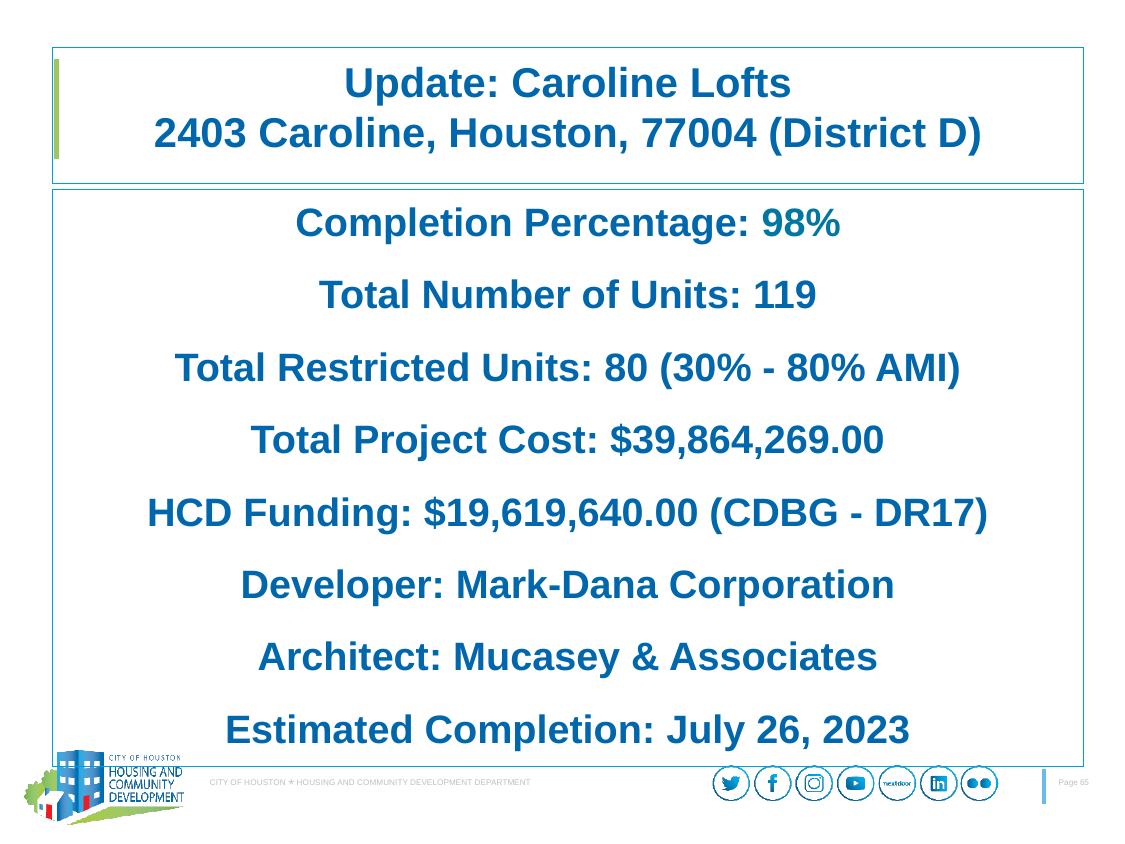

# Update: Caroline Lofts 2403 Caroline, Houston, 77004 (District D)
Completion Percentage: 98%
Total Number of Units: 119
Total Restricted Units: 80 (30% - 80% AMI)
Total Project Cost: $39,864,269.00
HCD Funding: $19,619,640.00 (CDBG - DR17)
Developer: Mark-Dana Corporation
Architect: Mucasey & Associates
Estimated Completion: July 26, 2023